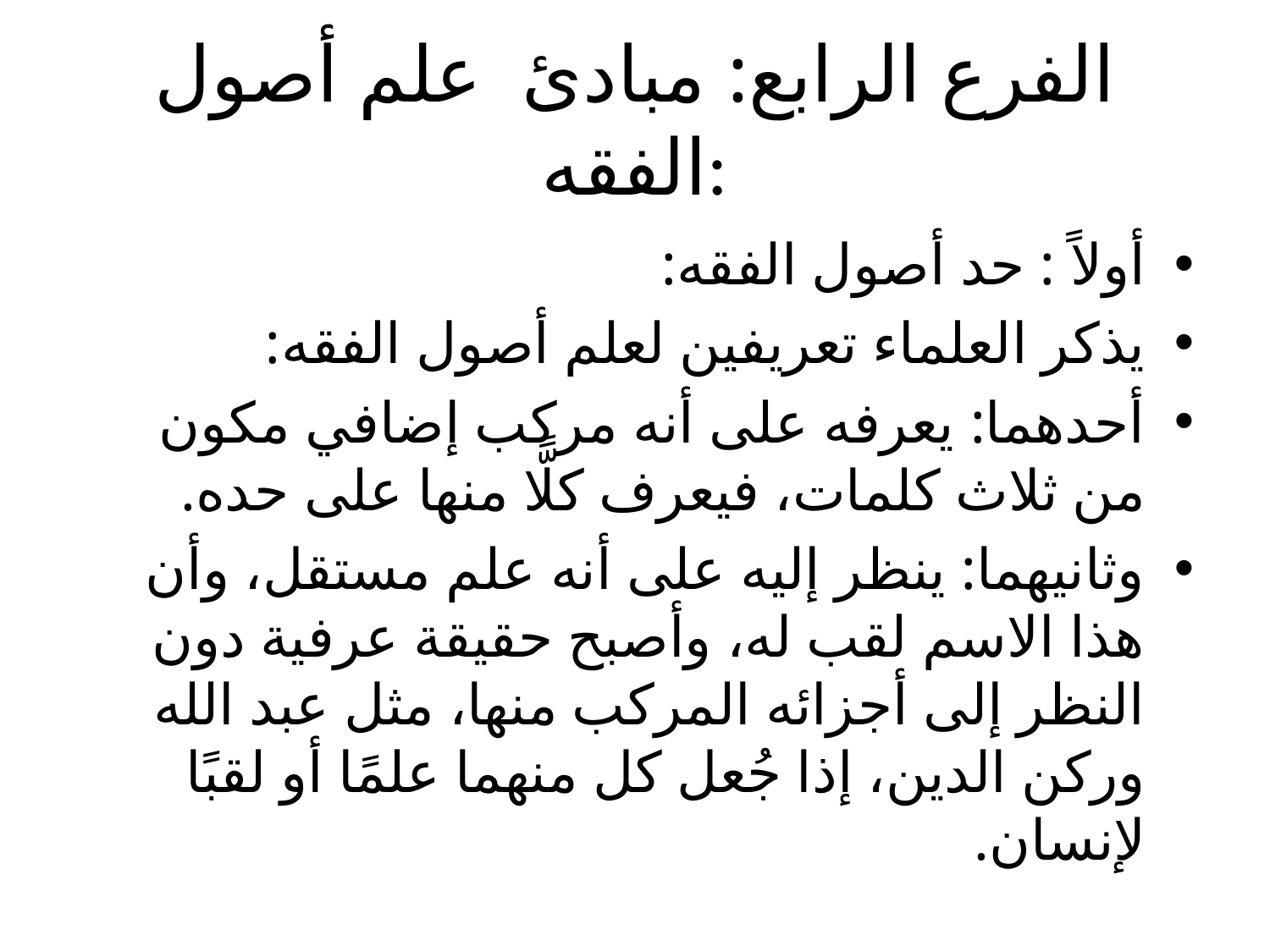

# الفرع الرابع: مبادئ  علم أصول الفقه:
أولاً : حد أصول الفقه:
يذكر العلماء تعريفين لعلم أصول الفقه:
أحدهما: يعرفه على أنه مركب إضافي مكون من ثلاث كلمات، فيعرف كلًّا منها على حده.
وثانيهما: ينظر إليه على أنه علم مستقل، وأن هذا الاسم لقب له، وأصبح حقيقة عرفية دون النظر إلى أجزائه المركب منها، مثل عبد الله وركن الدين، إذا جُعل كل منهما علمًا أو لقبًا لإنسان.